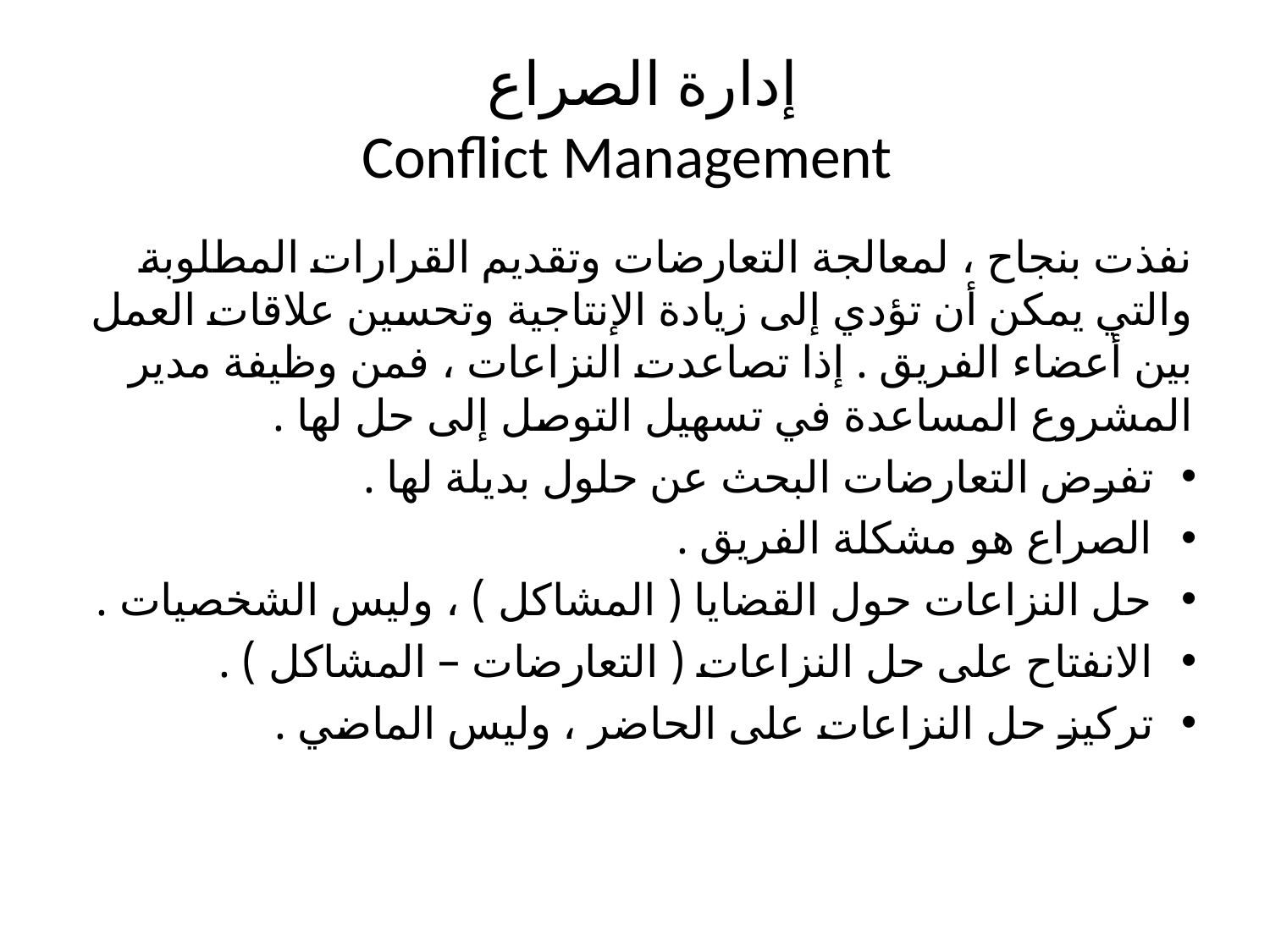

# إدارة الصراع Conflict Management
نفذت بنجاح ، لمعالجة التعارضات وتقديم القرارات المطلوبة  والتي يمكن أن تؤدي إلى زيادة الإنتاجية وتحسين علاقات العمل بين أعضاء الفريق . إذا تصاعدت النزاعات ، فمن وظيفة مدير المشروع المساعدة في تسهيل التوصل إلى حل لها .
تفرض التعارضات البحث عن حلول بديلة لها .
الصراع هو مشكلة الفريق .
حل النزاعات حول القضايا ( المشاكل ) ، وليس الشخصيات .
الانفتاح على حل النزاعات ( التعارضات – المشاكل ) .
تركيز حل النزاعات على الحاضر ، وليس الماضي .